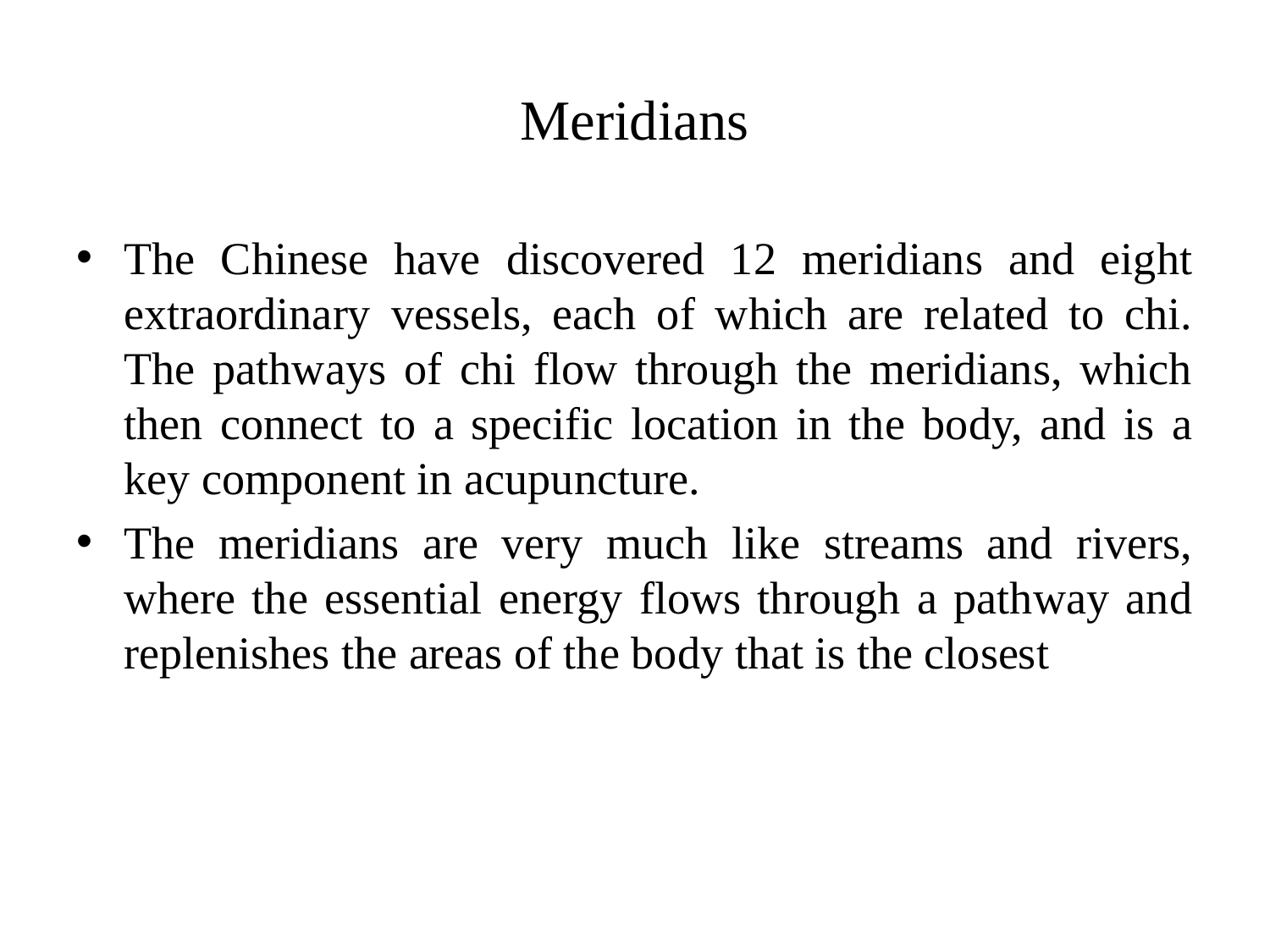

# Meridians
The Chinese have discovered 12 meridians and eight extraordinary vessels, each of which are related to chi. The pathways of chi flow through the meridians, which then connect to a specific location in the body, and is a key component in acupuncture.
The meridians are very much like streams and rivers, where the essential energy flows through a pathway and replenishes the areas of the body that is the closest